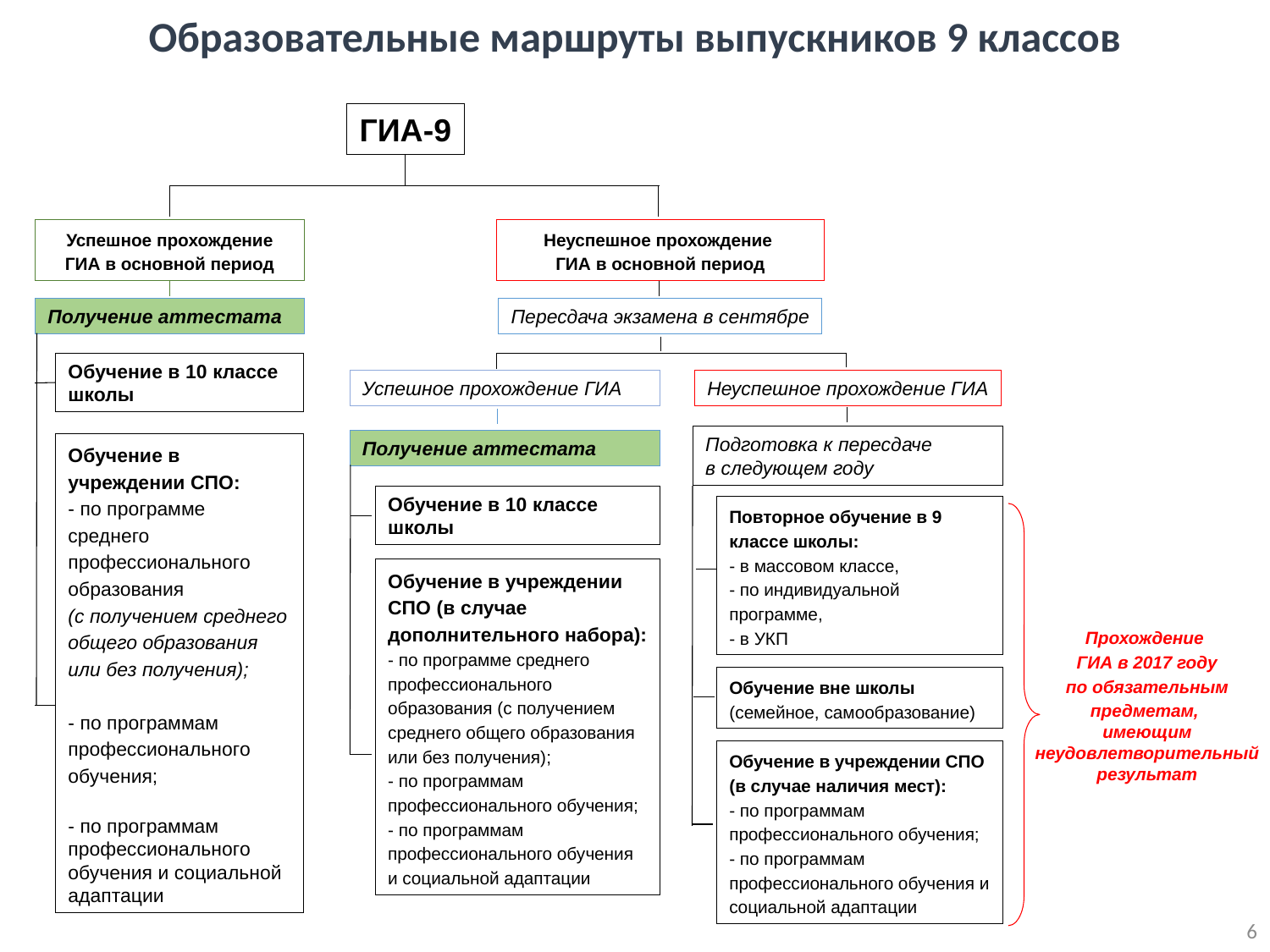

Образовательные маршруты выпускников 9 классов
ГИА-9
Успешное прохождение ГИА в основной период
Неуспешное прохождение
ГИА в основной период
Получение аттестата
Пересдача экзамена в сентябре
Обучение в 10 классе школы
Успешное прохождение ГИА
Неуспешное прохождение ГИА
Подготовка к пересдаче
в следующем году
Получение аттестата
Обучение в учреждении СПО:
- по программе среднего профессионального образования
(с получением среднего общего образования или без получения);

- по программам профессионального обучения;

- по программам профессионального обучения и социальной адаптации
Обучение в 10 классе школы
Повторное обучение в 9 классе школы:
- в массовом классе,
- по индивидуальной программе,
- в УКП

Обучение в учреждении СПО (в случае дополнительного набора):
- по программе среднего профессионального образования (с получением среднего общего образования или без получения);
- по программам профессионального обучения;
- по программам профессионального обучения и социальной адаптации
Прохождение
ГИА в 2017 году
по обязательным предметам,
имеющим неудовлетворительный результат
Обучение вне школы
(семейное, самообразование)
Обучение в учреждении СПО
(в случае наличия мест):
- по программам профессионального обучения;
- по программам профессионального обучения и социальной адаптации
6